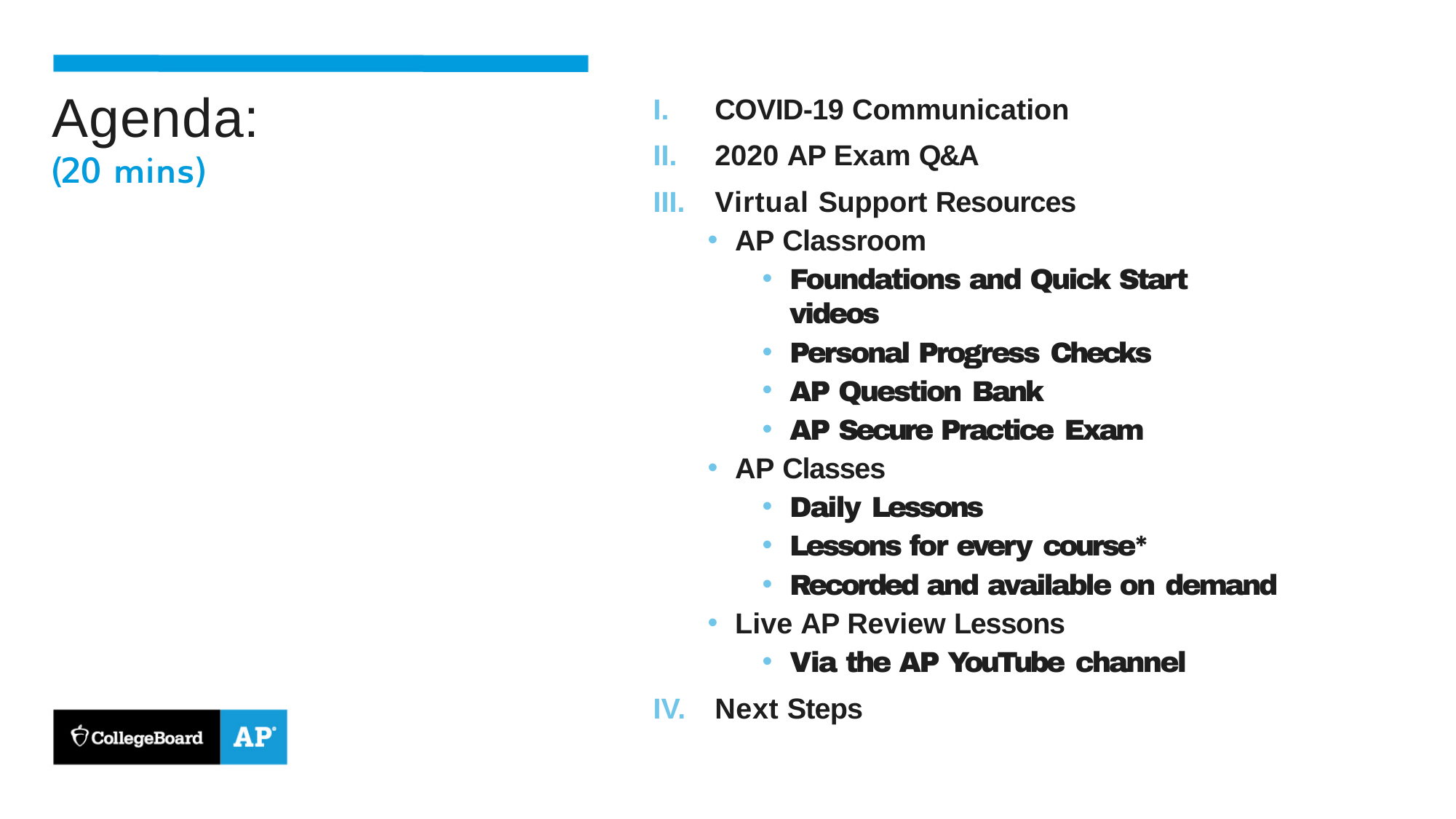

COVID-19 Communication
2020 AP Exam Q&A
Virtual Support Resources
AP Classroom
Foundations and Quick Start videos
Personal Progress Checks
AP Question Bank
AP Secure Practice Exam
AP Classes
Daily Lessons
Lessons for every course*
Recorded and available on demand
Live AP Review Lessons
Via the AP YouTube channel
Next Steps
# Agenda:
(20 mins)